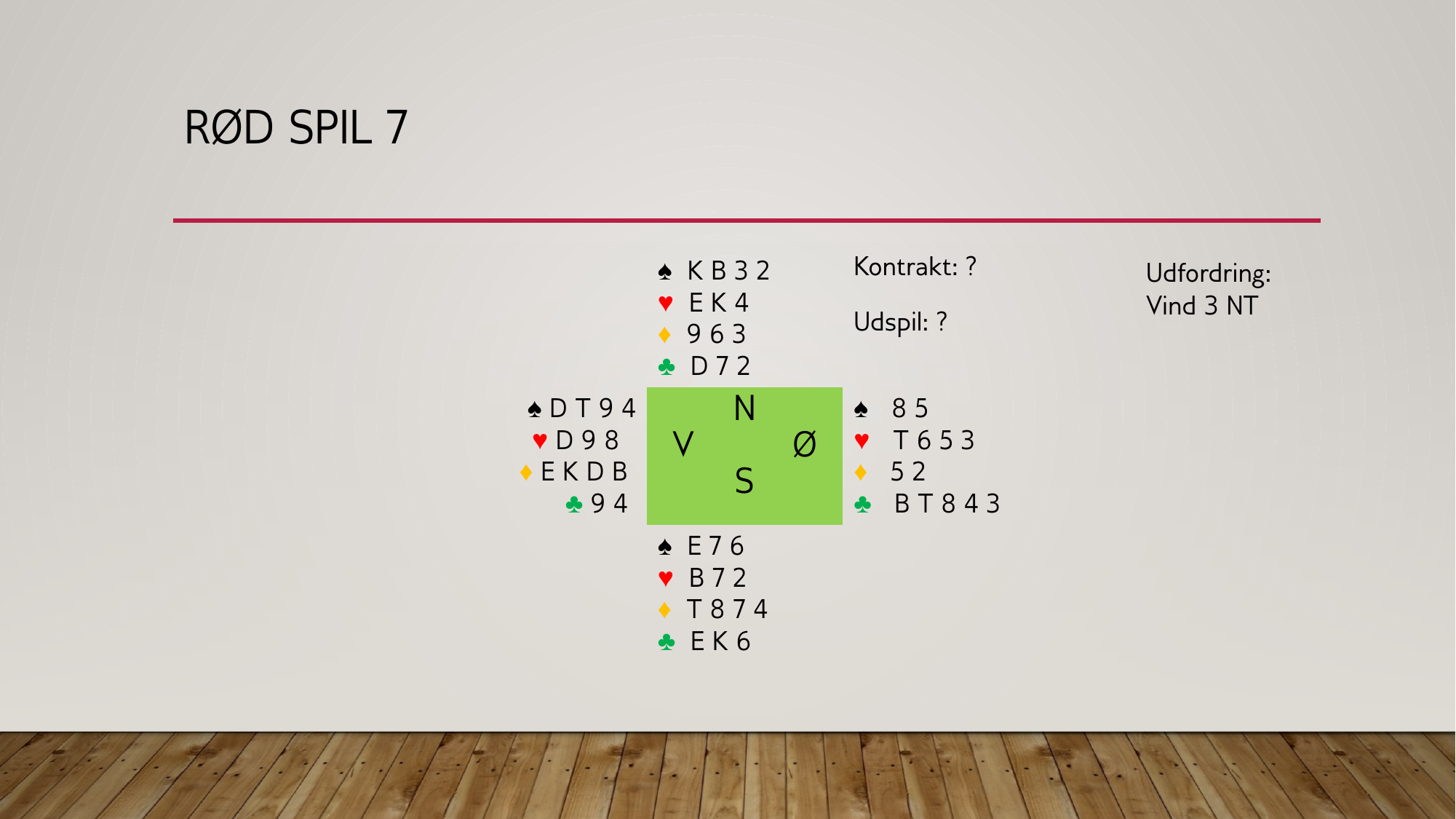

# Rød spil 7
|  | ♠︎ K B 3 2 ♥︎ E K 4 ♦︎ 9 6 3 ♣︎ D 7 2 | Kontrakt: ? Udspil: ? |
| --- | --- | --- |
| ♠︎ D T 9 4 ♥︎ D 9 8 ♦︎ E K D B ♣︎ 9 4 | N V Ø S | ♠︎ 8 5 ♥︎ T 6 5 3 ♦︎ 5 2 ♣︎ B T 8 4 3 |
|  | ♠︎ E 7 6 ♥︎ B 7 2 ♦︎ T 8 7 4 ♣︎ E K 6 |  |
Udfordring:
Vind 3 NT